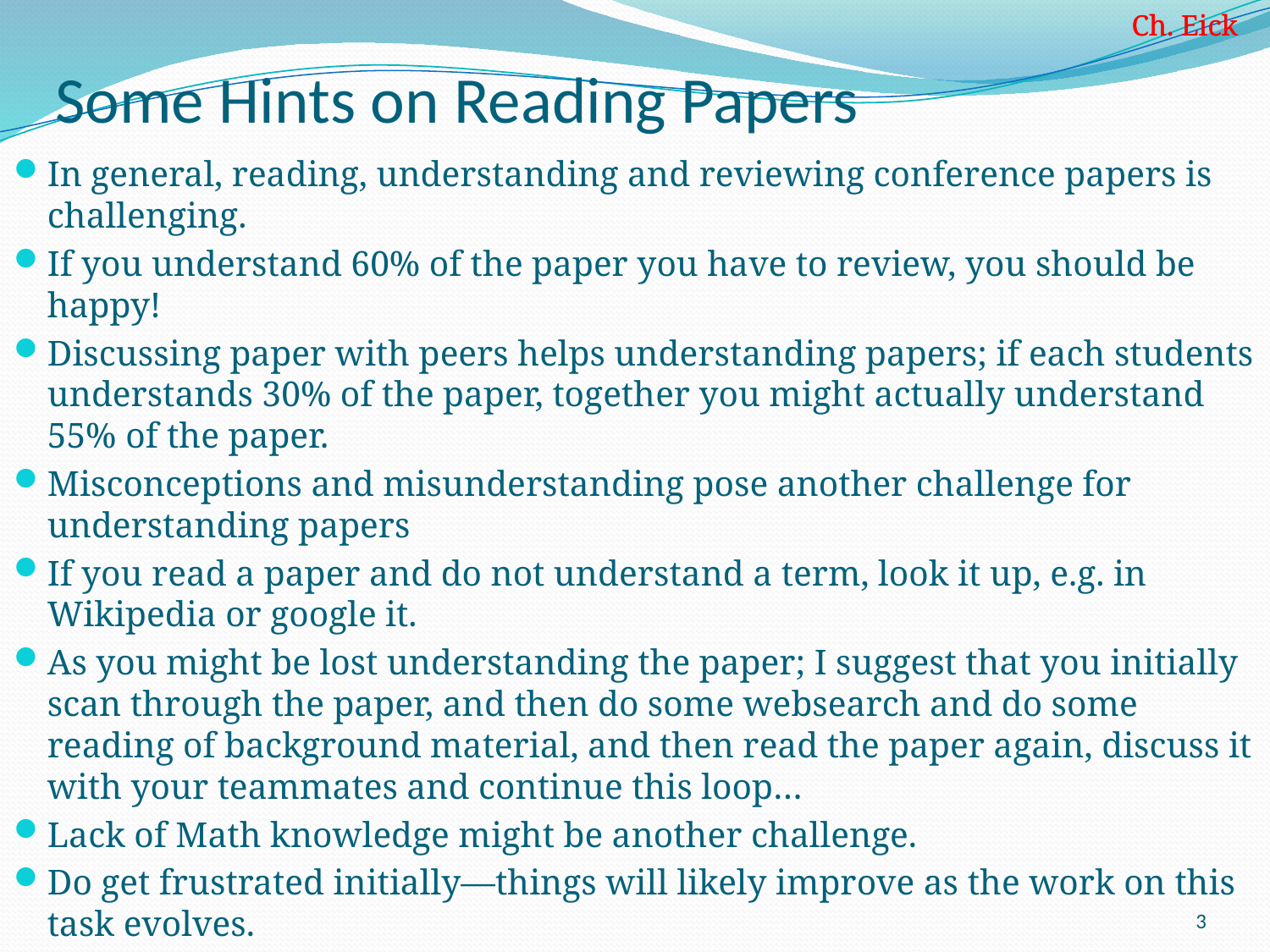

# Some Hints on Reading Papers
In general, reading, understanding and reviewing conference papers is challenging.
If you understand 60% of the paper you have to review, you should be happy!
Discussing paper with peers helps understanding papers; if each students understands 30% of the paper, together you might actually understand 55% of the paper.
Misconceptions and misunderstanding pose another challenge for understanding papers
If you read a paper and do not understand a term, look it up, e.g. in Wikipedia or google it.
As you might be lost understanding the paper; I suggest that you initially scan through the paper, and then do some websearch and do some reading of background material, and then read the paper again, discuss it with your teammates and continue this loop…
Lack of Math knowledge might be another challenge.
Do get frustrated initially—things will likely improve as the work on this task evolves.
3